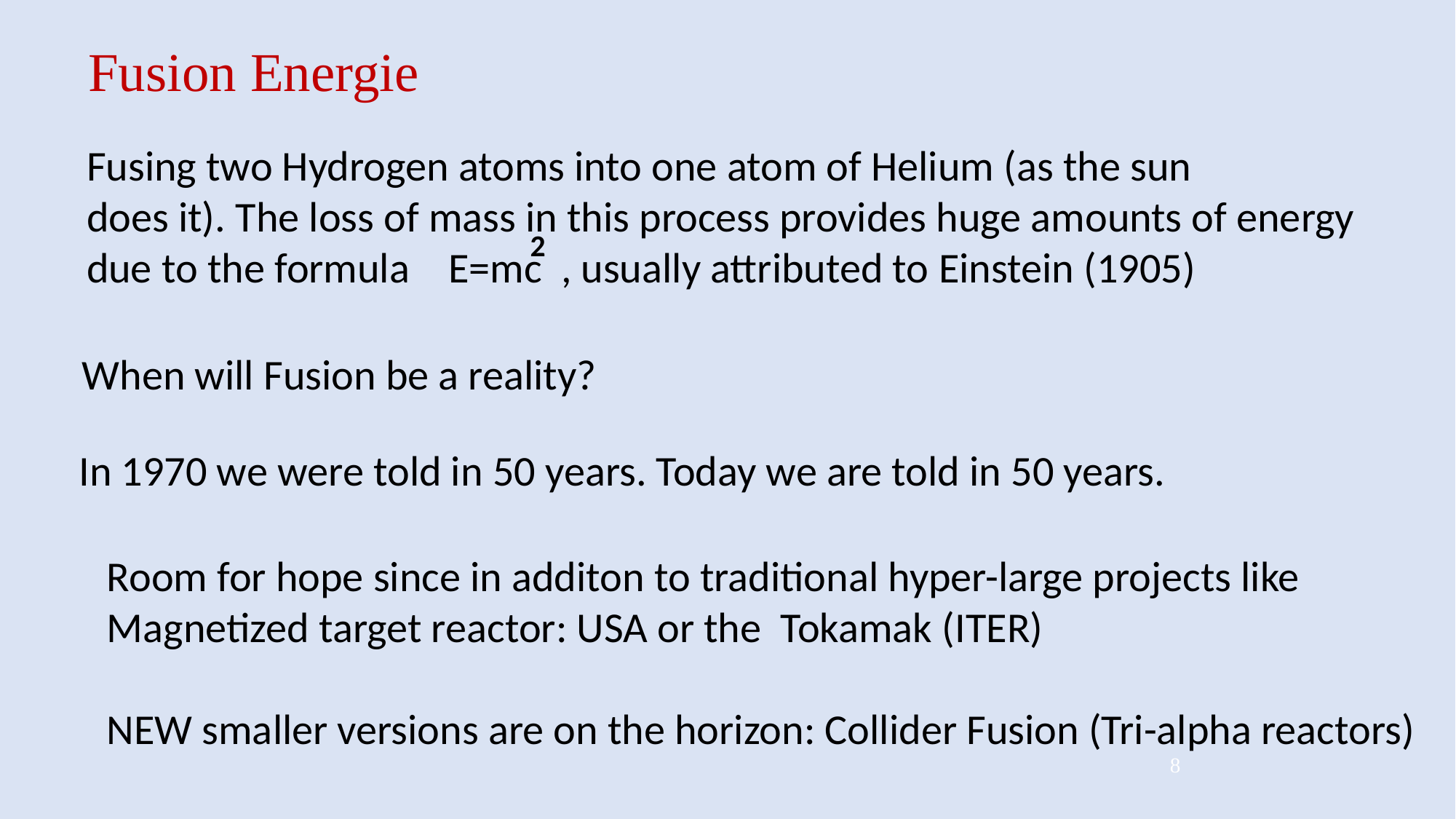

Fusion Energie
Fusing two Hydrogen atoms into one atom of Helium (as the sun
does it). The loss of mass in this process provides huge amounts of energy
due to the formula    E=mc  , usually attributed to Einstein (1905)
2
When will Fusion be a reality?
In 1970 we were told in 50 years. Today we are told in 50 years.
Room for hope since in additon to traditional hyper-large projects like
Magnetized target reactor: USA or the  Tokamak (ITER)

NEW smaller versions are on the horizon: Collider Fusion (Tri-alpha reactors)

8